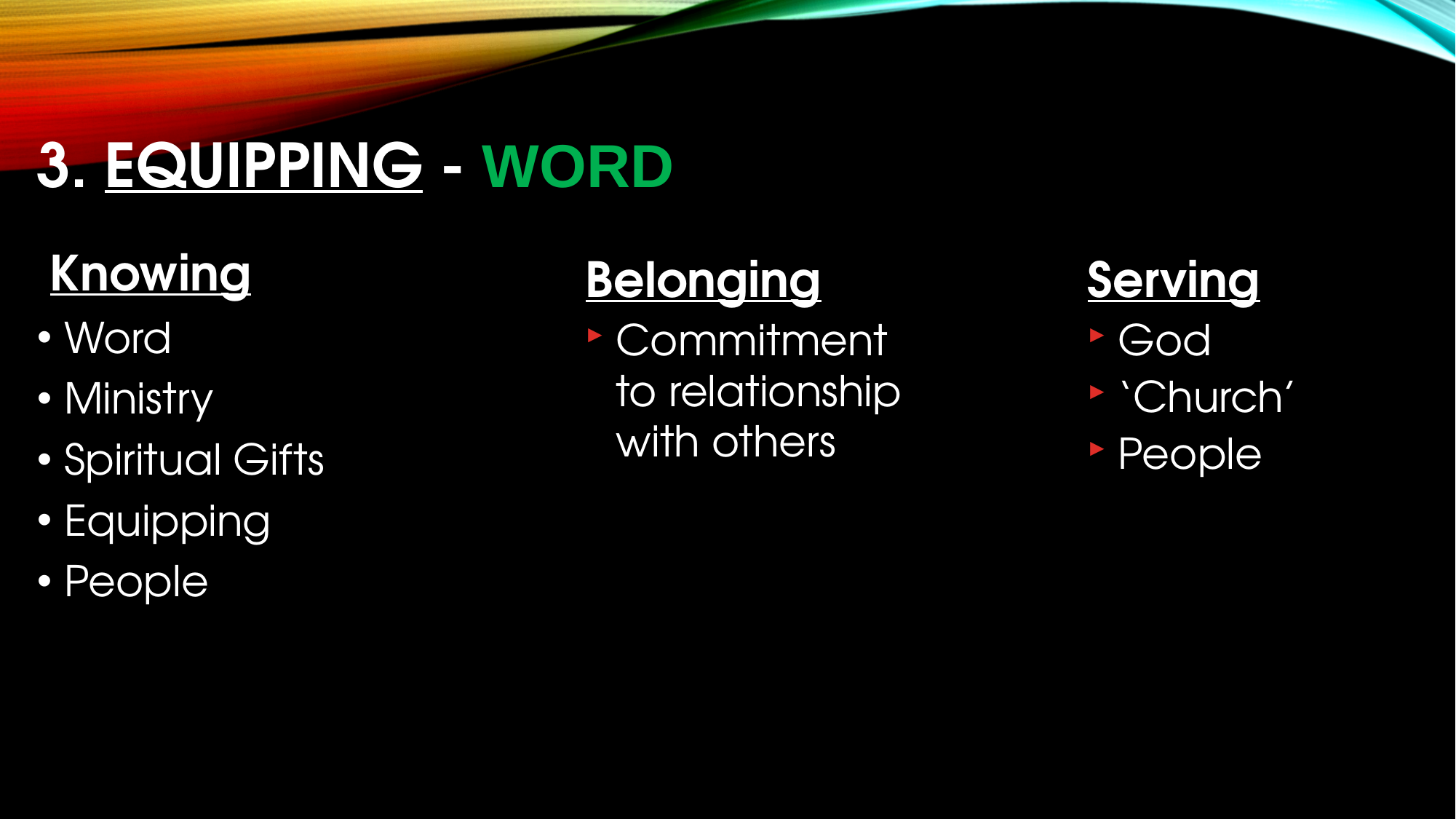

# 3. Equipping - WORD
Knowing
Word
Ministry
Spiritual Gifts
Equipping
People
Belonging
Commitment to relationship with others
Serving
God
‘Church’
People